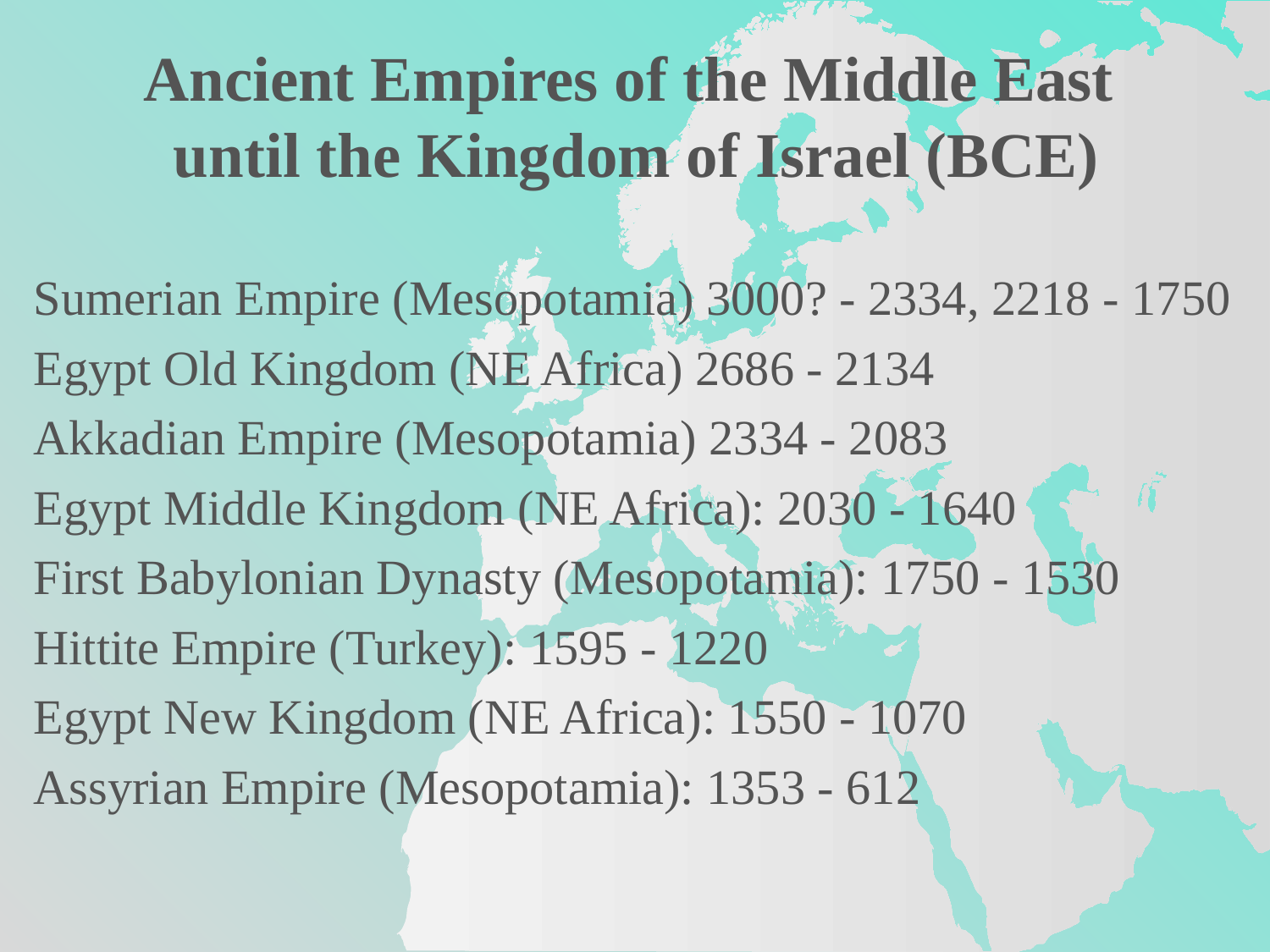

Ancient Empires of the Middle East
until the Kingdom of Israel (BCE)
Sumerian Empire (Mesopotamia) 3000? - 2334, 2218 - 1750
Egypt Old Kingdom (NE Africa) 2686 - 2134
Akkadian Empire (Mesopotamia) 2334 - 2083
Egypt Middle Kingdom (NE Africa): 2030 - 1640
First Babylonian Dynasty (Mesopotamia): 1750 - 1530
Hittite Empire (Turkey): 1595 - 1220
Egypt New Kingdom (NE Africa): 1550 - 1070
Assyrian Empire (Mesopotamia): 1353 - 612